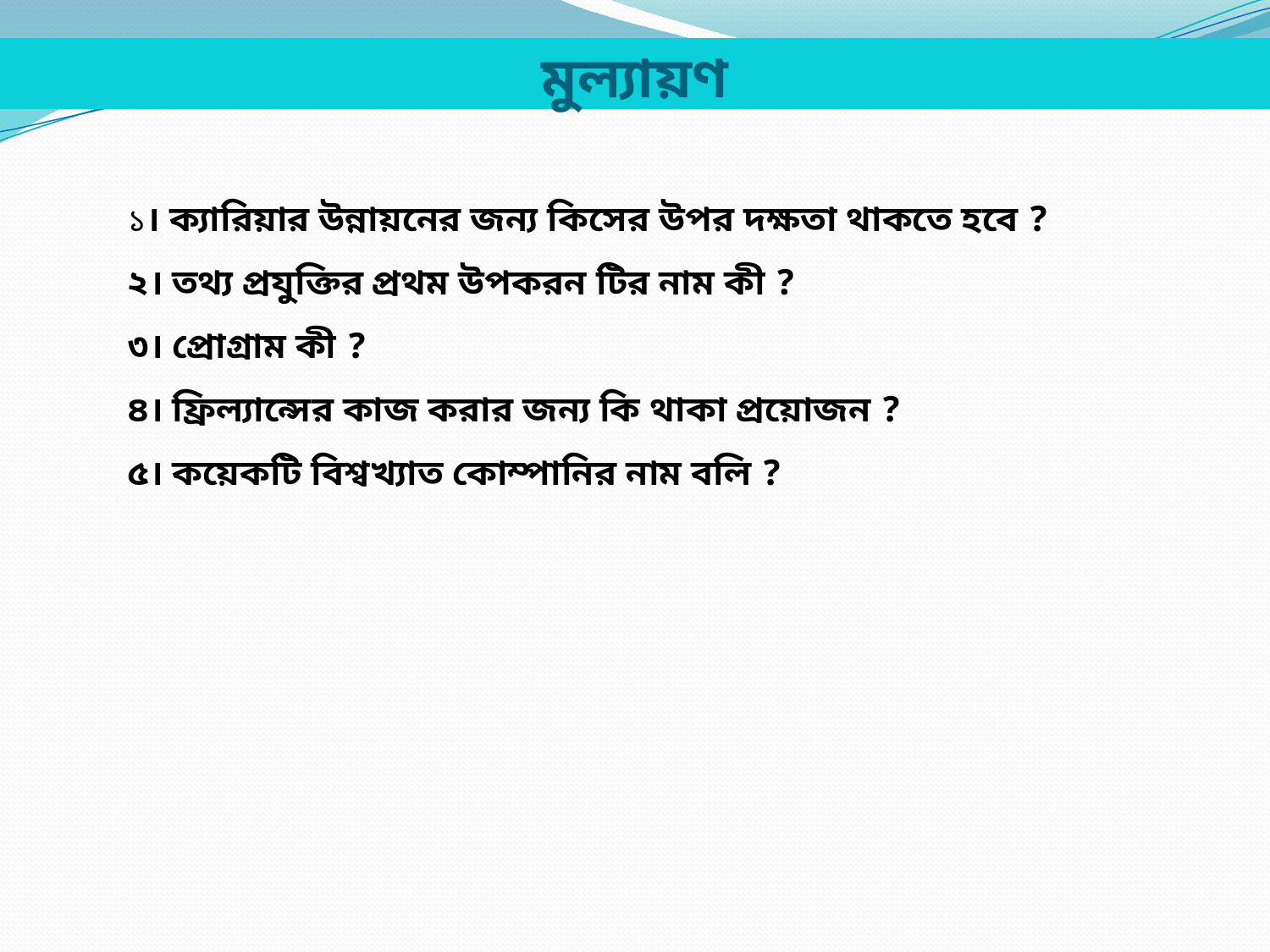

# মুল্যায়ণ
১। ক্যারিয়ার উন্নায়নের জন্য কিসের উপর দক্ষতা থাকতে হবে ?
২। তথ্য প্রযুক্তির প্রথম উপকরন টির নাম কী ?
৩। প্রোগ্রাম কী ?
৪। ফ্রিল্যান্সের কাজ করার জন্য কি থাকা প্রয়োজন ?
৫। কয়েকটি বিশ্বখ্যাত কোম্পানির নাম বলি ?